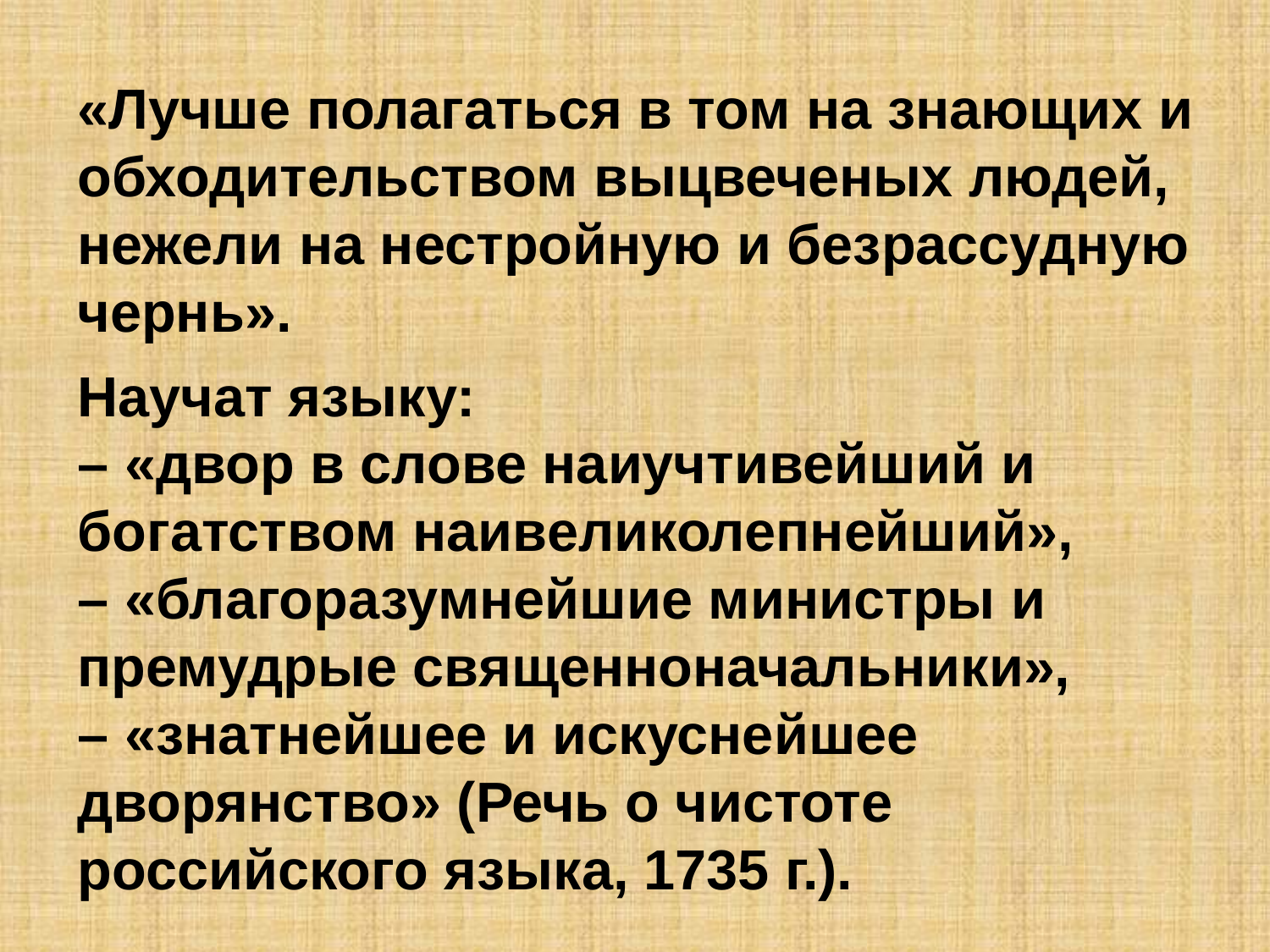

«Лучше полагаться в том на знающих и обходительством выцвеченых людей, нежели на нестройную и безрассудную чернь».

Научат языку:
– «двор в слове наиучтивейший и богатством наивеликолепнейший»,
– «благоразумнейшие министры и премудрые священноначальники»,
– «знатнейшее и искуснейшее дворянство» (Речь о чистоте российского языка, 1735 г.).